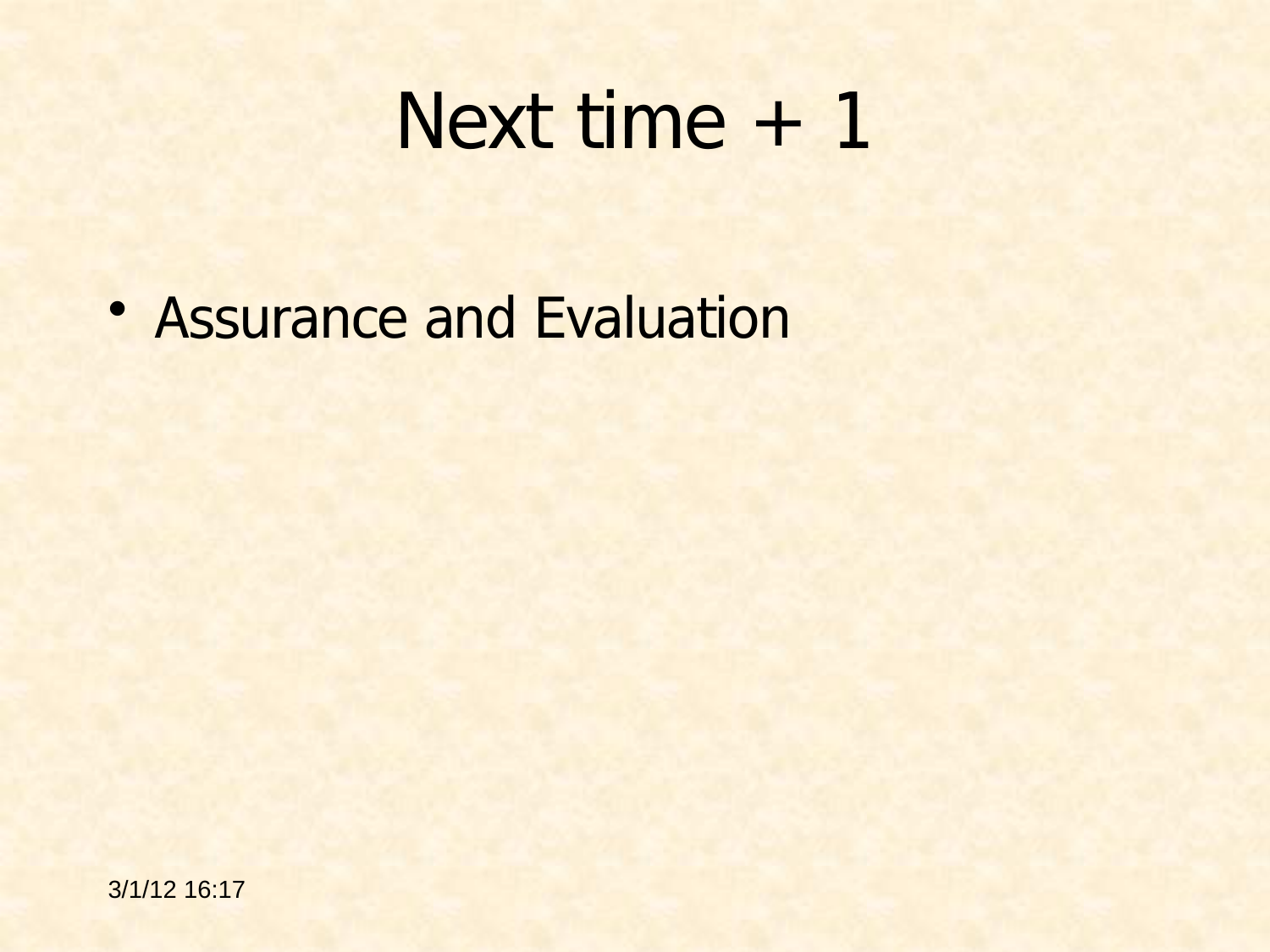

# Next time + 1
Assurance and Evaluation
3/1/12 16:17